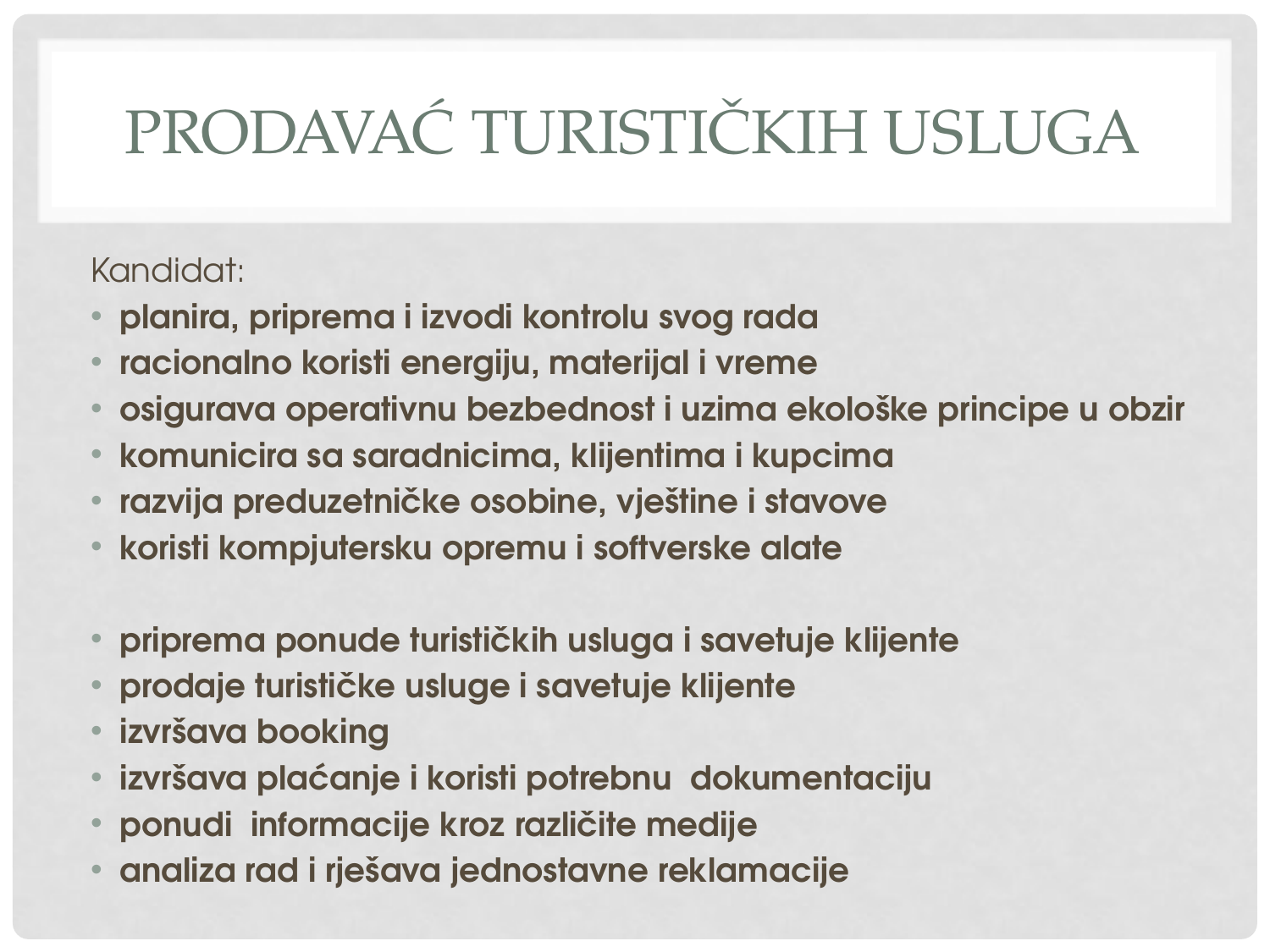

# PRODAVAĆ TURISTIČKIH USLUGA
Kandidat:
planira, priprema i izvodi kontrolu svog rada
racionalno koristi energiju, materijal i vreme
osigurava operativnu bezbednost i uzima ekološke principe u obzir
komunicira sa saradnicima, klijentima i kupcima
razvija preduzetničke osobine, vještine i stavove
koristi kompjutersku opremu i softverske alate

priprema ponude turističkih usluga i savetuje klijente
prodaje turističke usluge i savetuje klijente
izvršava booking
izvršava plaćanje i koristi potrebnu  dokumentaciju
ponudi  informacije kroz različite medije
analiza rad i rješava jednostavne reklamacije